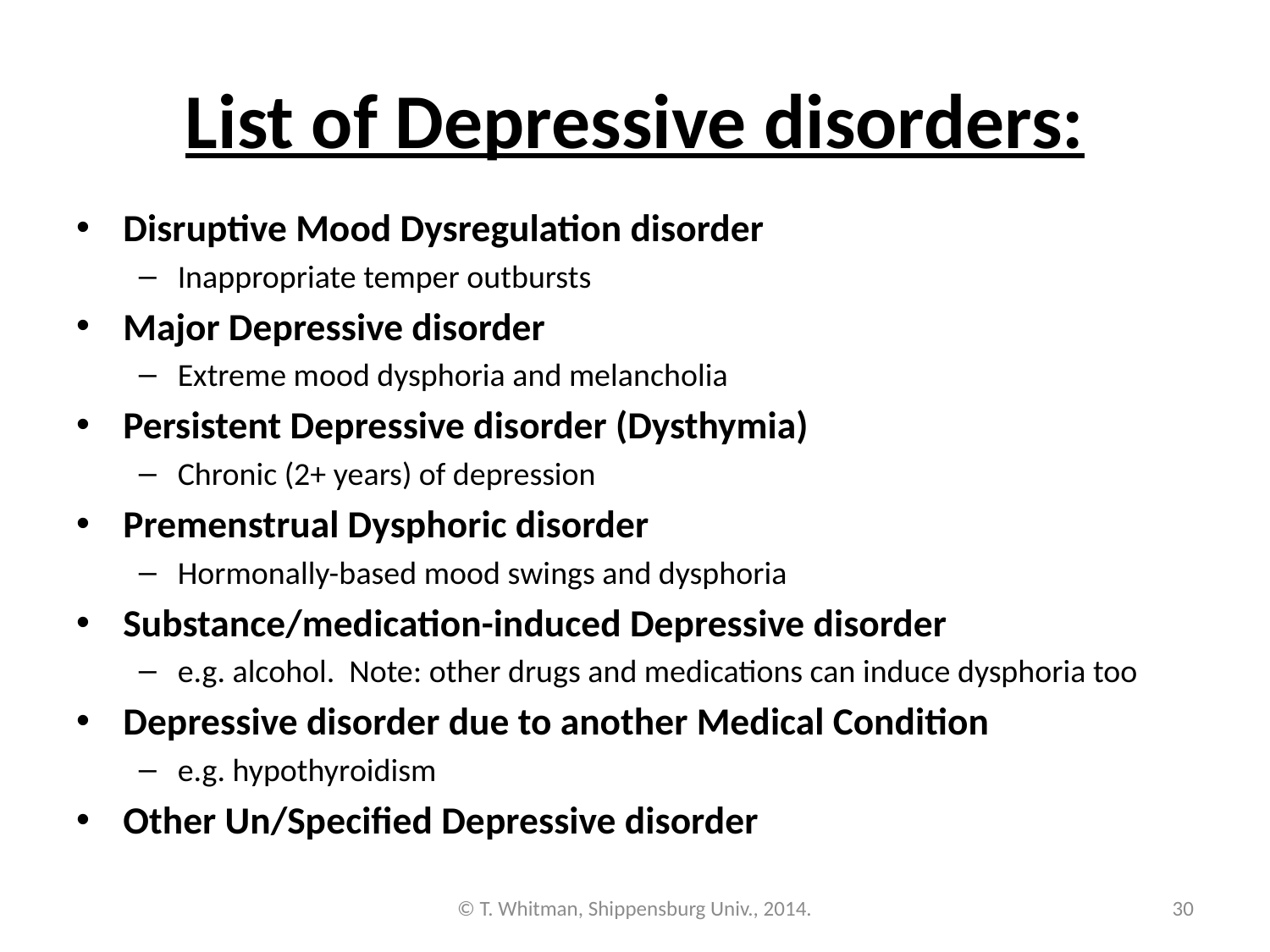

# List of Depressive disorders:
Disruptive Mood Dysregulation disorder
Inappropriate temper outbursts
Major Depressive disorder
Extreme mood dysphoria and melancholia
Persistent Depressive disorder (Dysthymia)
Chronic (2+ years) of depression
Premenstrual Dysphoric disorder
Hormonally-based mood swings and dysphoria
Substance/medication-induced Depressive disorder
e.g. alcohol.  Note: other drugs and medications can induce dysphoria too
Depressive disorder due to another Medical Condition
e.g. hypothyroidism
Other Un/Specified Depressive disorder

© T. Whitman, Shippensburg Univ., 2014.
30